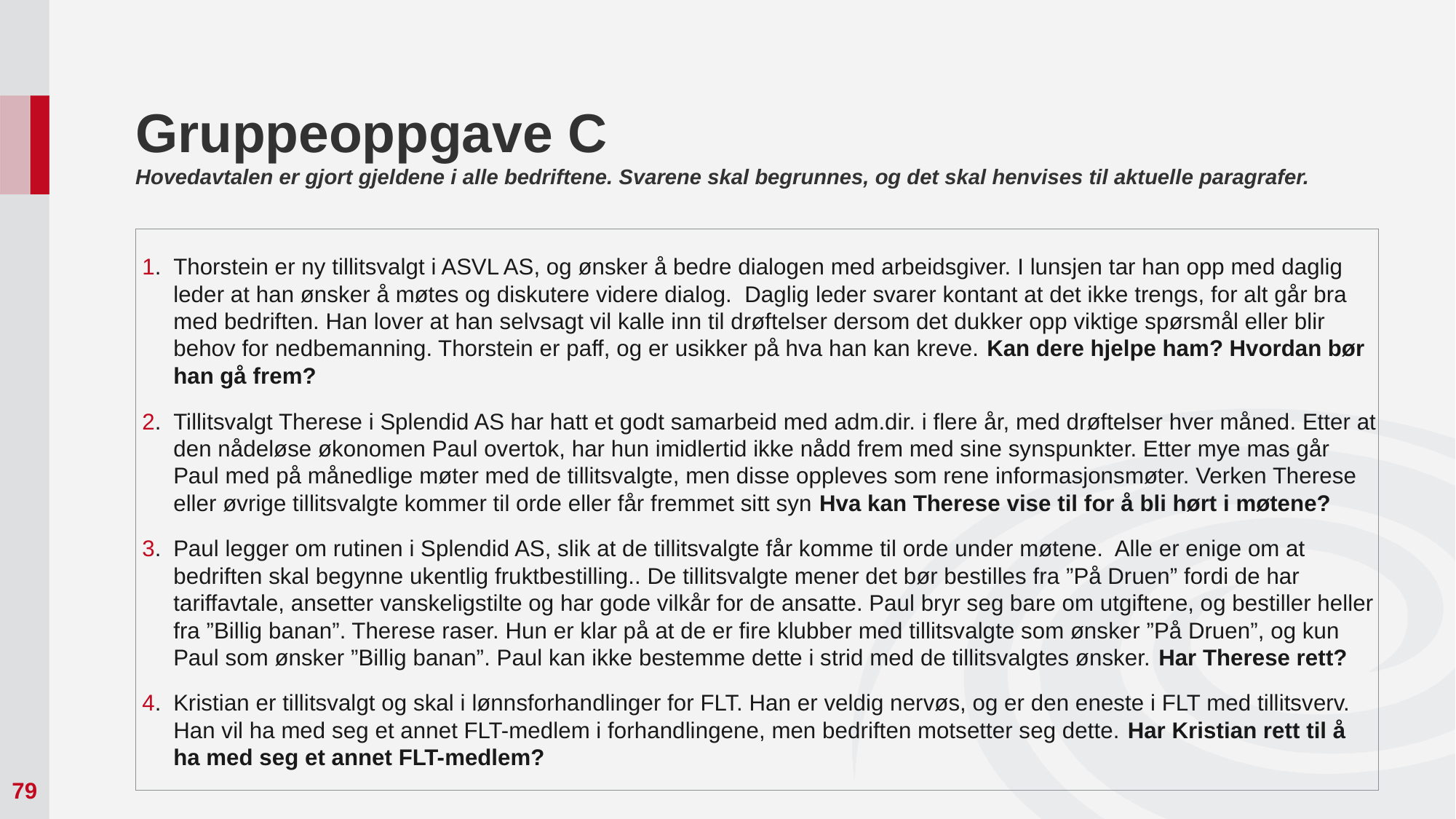

# Gruppeoppgave C Hovedavtalen er gjort gjeldene i alle bedriftene. Svarene skal begrunnes, og det skal henvises til aktuelle paragrafer.

1.	Thorstein er ny tillitsvalgt i ASVL AS, og ønsker å bedre dialogen med arbeidsgiver. I lunsjen tar han opp med daglig leder at han ønsker å møtes og diskutere videre dialog.  Daglig leder svarer kontant at det ikke trengs, for alt går bra med bedriften. Han lover at han selvsagt vil kalle inn til drøftelser dersom det dukker opp viktige spørsmål eller blir behov for nedbemanning. Thorstein er paff, og er usikker på hva han kan kreve. Kan dere hjelpe ham? Hvordan bør han gå frem?
2.	Tillitsvalgt Therese i Splendid AS har hatt et godt samarbeid med adm.dir. i flere år, med drøftelser hver måned. Etter at den nådeløse økonomen Paul overtok, har hun imidlertid ikke nådd frem med sine synspunkter. Etter mye mas går Paul med på månedlige møter med de tillitsvalgte, men disse oppleves som rene informasjonsmøter. Verken Therese eller øvrige tillitsvalgte kommer til orde eller får fremmet sitt syn Hva kan Therese vise til for å bli hørt i møtene?
3.	Paul legger om rutinen i Splendid AS, slik at de tillitsvalgte får komme til orde under møtene.  Alle er enige om at bedriften skal begynne ukentlig fruktbestilling.. De tillitsvalgte mener det bør bestilles fra ”På Druen” fordi de har tariffavtale, ansetter vanskeligstilte og har gode vilkår for de ansatte. Paul bryr seg bare om utgiftene, og bestiller heller fra ”Billig banan”. Therese raser. Hun er klar på at de er fire klubber med tillitsvalgte som ønsker ”På Druen”, og kun Paul som ønsker ”Billig banan”. Paul kan ikke bestemme dette i strid med de tillitsvalgtes ønsker. Har Therese rett?
4.	Kristian er tillitsvalgt og skal i lønnsforhandlinger for FLT. Han er veldig nervøs, og er den eneste i FLT med tillitsverv. Han vil ha med seg et annet FLT-medlem i forhandlingene, men bedriften motsetter seg dette. Har Kristian rett til å ha med seg et annet FLT-medlem?

79